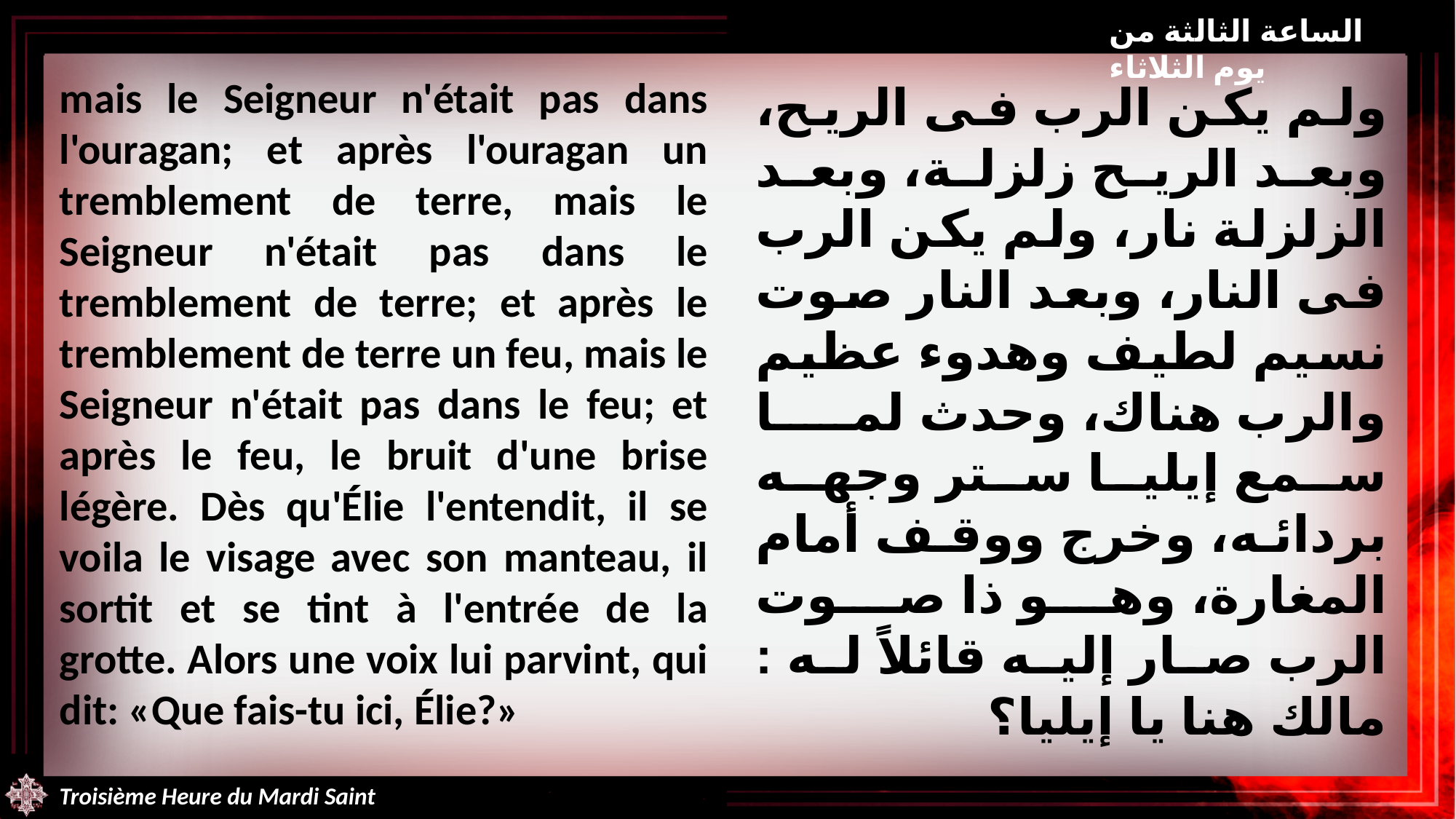

الساعة الثالثة من يوم الثلاثاء
mais le Seigneur n'était pas dans l'ouragan; et après l'ouragan un tremblement de terre, mais le Seigneur n'était pas dans le tremblement de terre; et après le tremblement de terre un feu, mais le Seigneur n'était pas dans le feu; et après le feu, le bruit d'une brise légère. Dès qu'Élie l'entendit, il se voila le visage avec son manteau, il sortit et se tint à l'entrée de la grotte. Alors une voix lui parvint, qui dit: «Que fais-tu ici, Élie?»
ولم يكن الرب فى الريح، وبعد الريح زلزلة، وبعد الزلزلة نار، ولم يكن الرب فى النار، وبعد النار صوت نسيم لطيف وهدوء عظيم والرب هناك، وحدث لما سمع إيليا ستر وجهه بردائه، وخرج ووقف أمام المغارة، وهو ذا صوت الرب صار إليه قائلاً له : مالك هنا يا إيليا؟
Troisième Heure du Mardi Saint